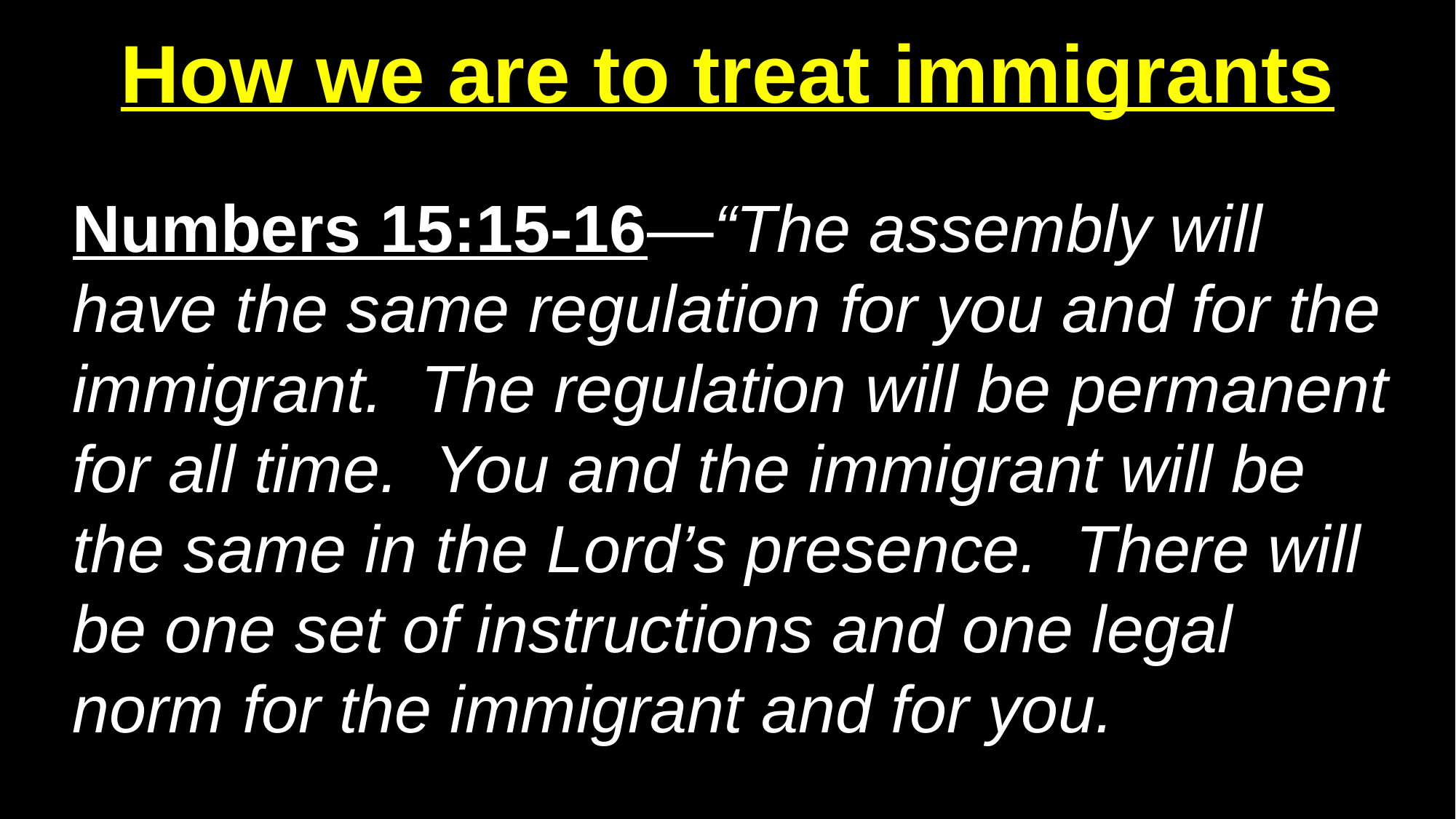

How we are to treat immigrants
Numbers 15:15-16—“The assembly will have the same regulation for you and for the immigrant.  The regulation will be permanent for all time.  You and the immigrant will be the same in the Lord’s presence.  There will be one set of instructions and one legal norm for the immigrant and for you.